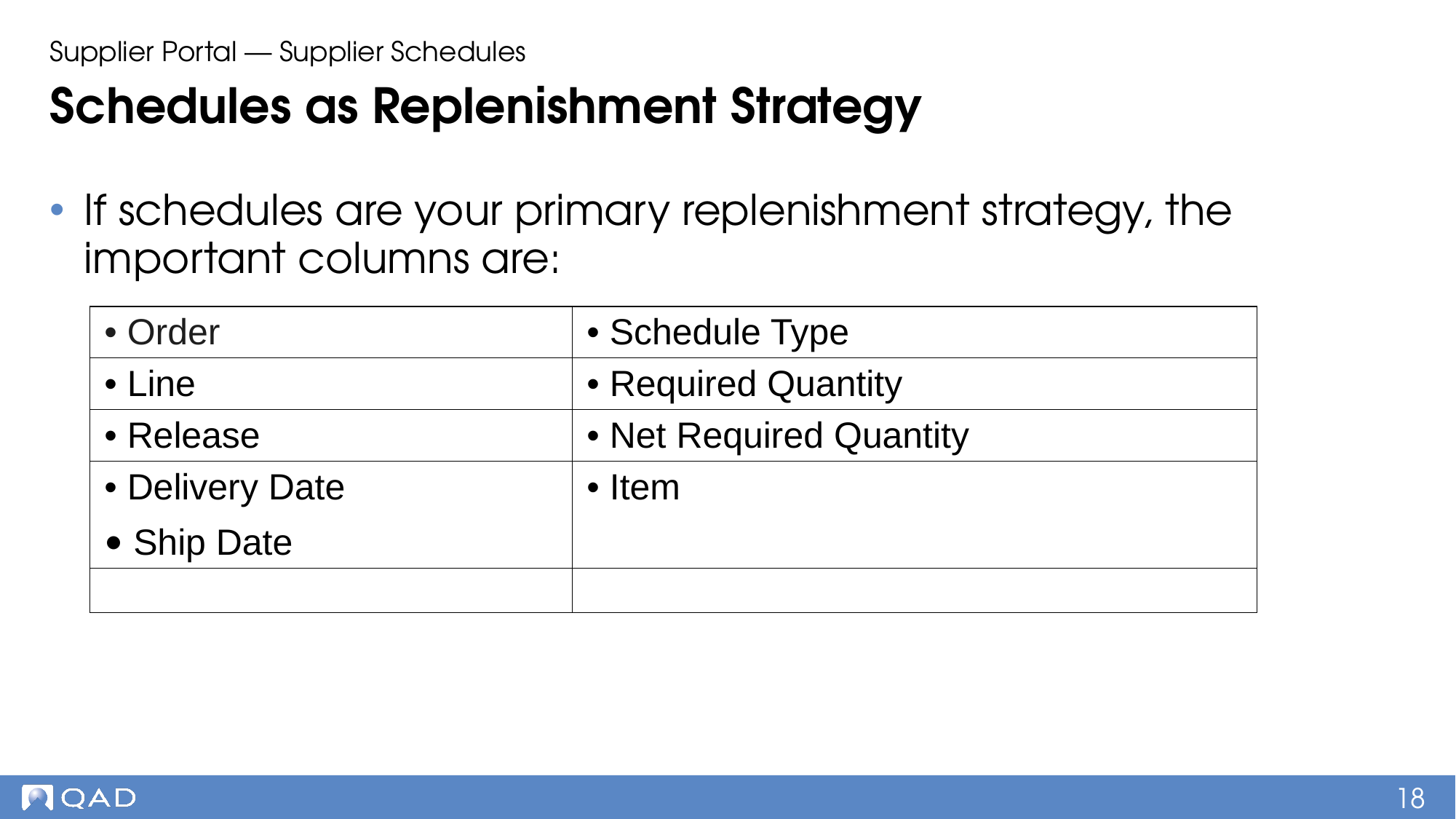

Supplier Portal — Supplier Schedules
# Schedules as Replenishment Strategy
If schedules are your primary replenishment strategy, the important columns are:

| Order | Schedule Type |
| --- | --- |
| Line | Required Quantity |
| Release | Net Required Quantity |
| Delivery Date Ship Date | Item |
|  |  |
18